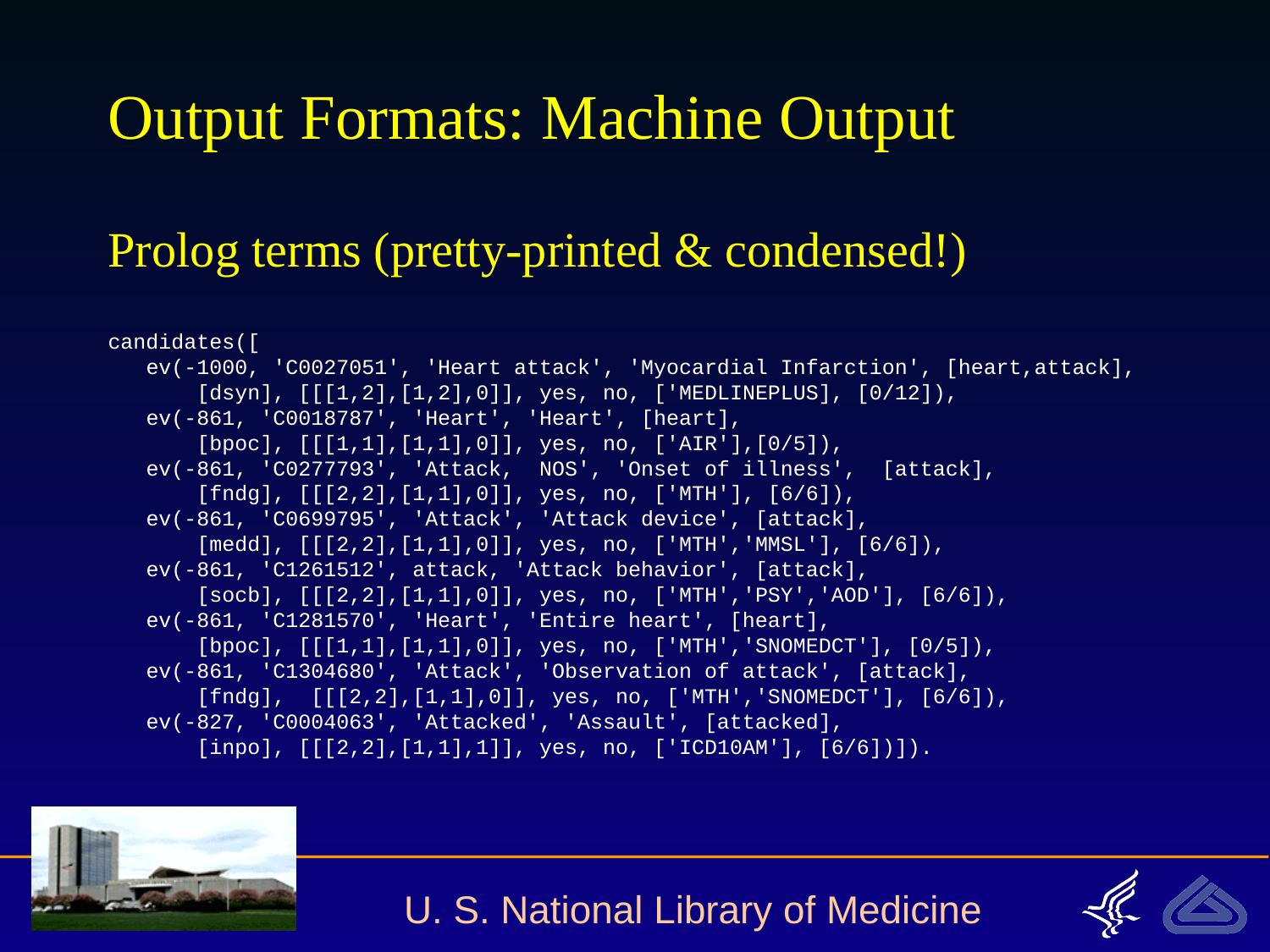

# Output Formats: Machine Output
Prolog terms (pretty-printed & condensed!)

candidates([
   ev(-1000, 'C0027051', 'Heart attack', 'Myocardial Infarction', [heart,attack],
       [dsyn], [[[1,2],[1,2],0]], yes, no, ['MEDLINEPLUS], [0/12]),
   ev(-861, 'C0018787', 'Heart', 'Heart', [heart],
       [bpoc], [[[1,1],[1,1],0]], yes, no, ['AIR'],[0/5]),
   ev(-861, 'C0277793', 'Attack,  NOS', 'Onset of illness',  [attack],
       [fndg], [[[2,2],[1,1],0]], yes, no, ['MTH'], [6/6]),
   ev(-861, 'C0699795', 'Attack', 'Attack device', [attack],
       [medd], [[[2,2],[1,1],0]], yes, no, ['MTH','MMSL'], [6/6]),
   ev(-861, 'C1261512', attack, 'Attack behavior', [attack],
       [socb], [[[2,2],[1,1],0]], yes, no, ['MTH','PSY','AOD'], [6/6]),
   ev(-861, 'C1281570', 'Heart', 'Entire heart', [heart],
       [bpoc], [[[1,1],[1,1],0]], yes, no, ['MTH','SNOMEDCT'], [0/5]),
   ev(-861, 'C1304680', 'Attack', 'Observation of attack', [attack],
       [fndg],  [[[2,2],[1,1],0]], yes, no, ['MTH','SNOMEDCT'], [6/6]),
   ev(-827, 'C0004063', 'Attacked', 'Assault', [attacked],
       [inpo], [[[2,2],[1,1],1]], yes, no, ['ICD10AM'], [6/6])]).